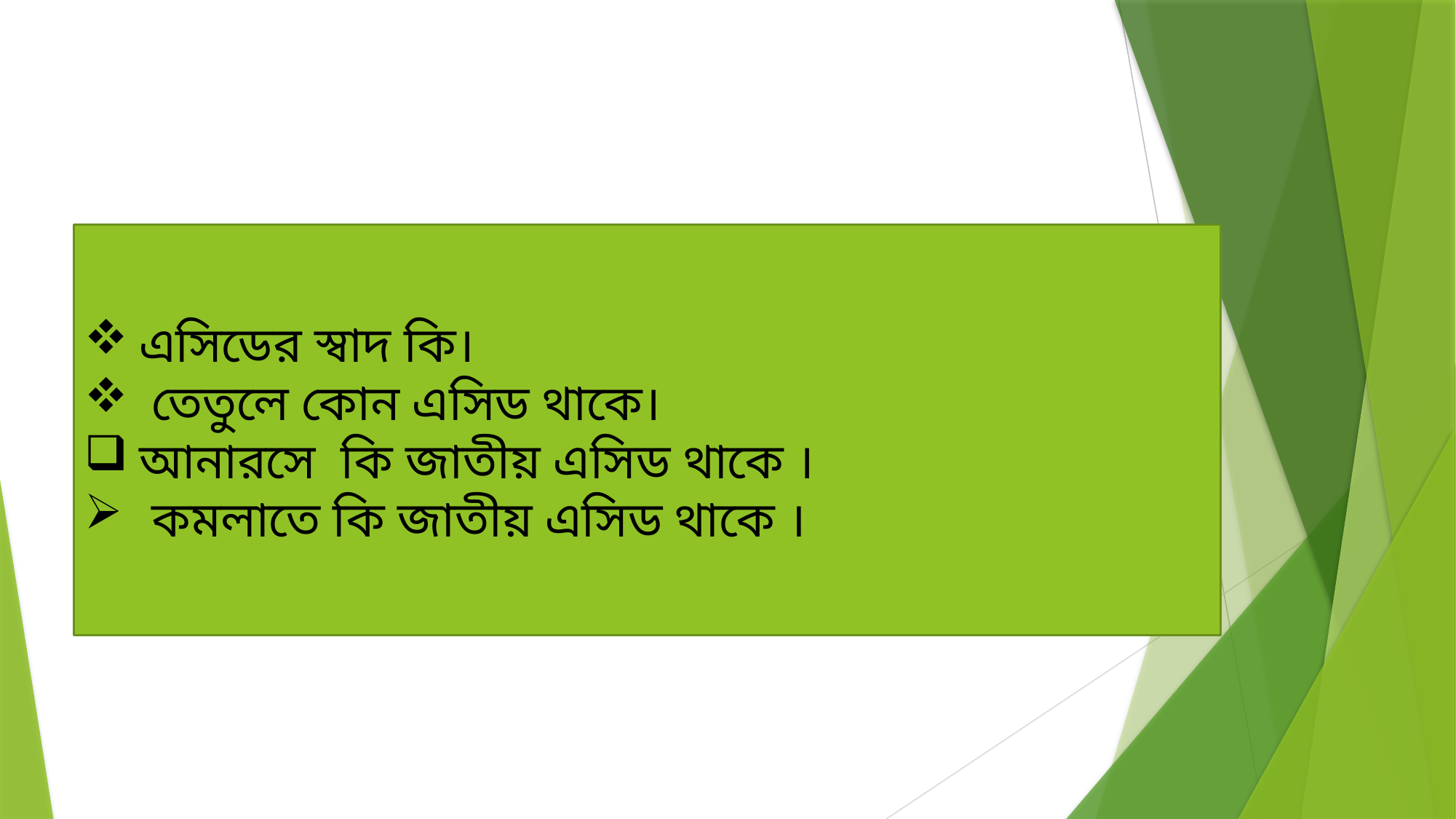

এসিডের স্বাদ কি।
 তেতুলে কোন এসিড থাকে।
আনারসে  কি জাতীয় এসিড থাকে ।
 কমলাতে কি জাতীয় এসিড থাকে ।